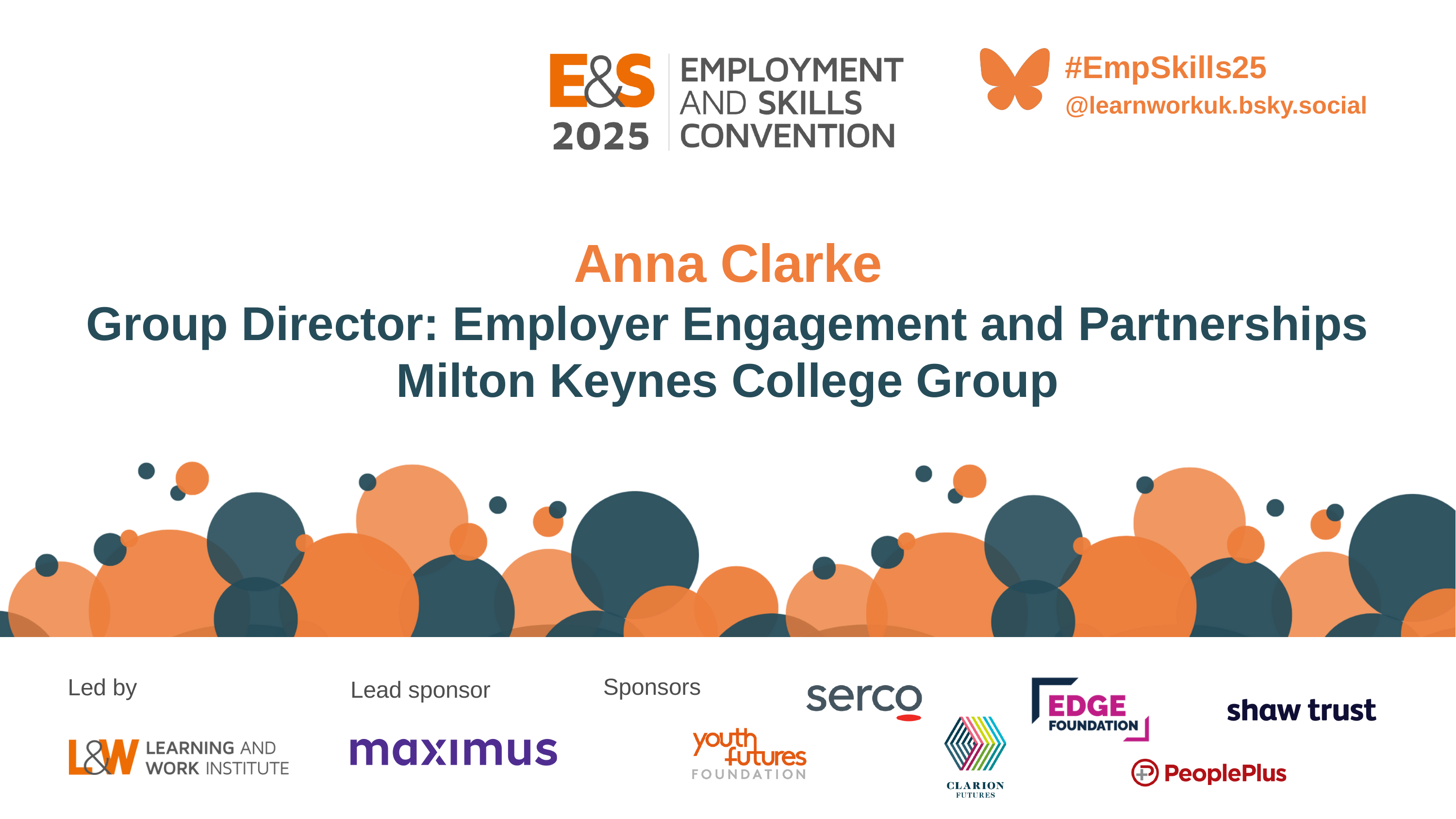

#EmpSkills25
@learnworkuk.bsky.social
Anna Clarke
Group Director: Employer Engagement and Partnerships
Milton Keynes College Group

Sponsors
Led by
Lead sponsor